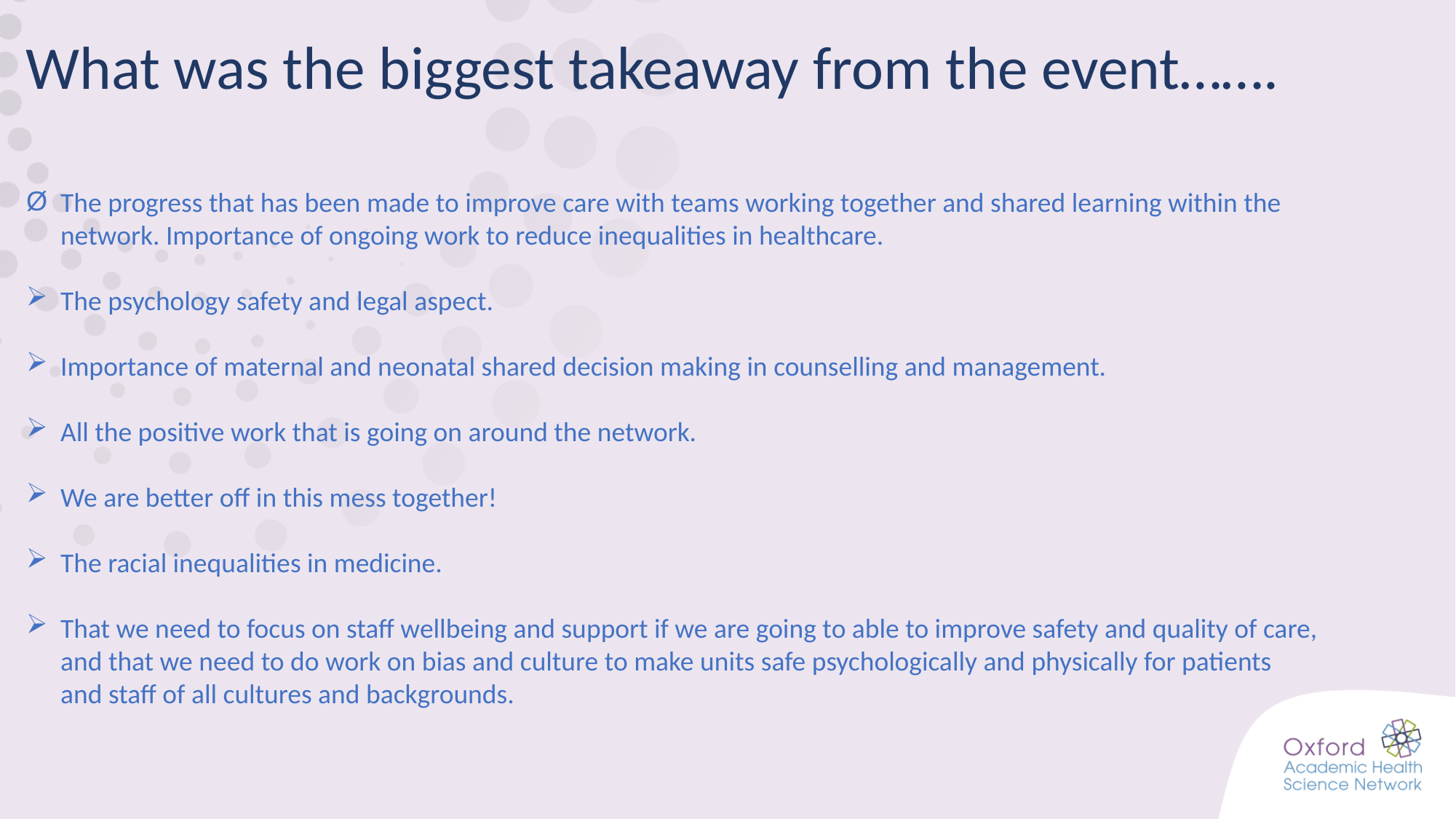

What was the biggest takeaway from the event…….
The progress that has been made to improve care with teams working together and shared learning within the network. Importance of ongoing work to reduce inequalities in healthcare.

The psychology safety and legal aspect.

Importance of maternal and neonatal shared decision making in counselling and management.

All the positive work that is going on around the network.

We are better off in this mess together!

The racial inequalities in medicine.

That we need to focus on staff wellbeing and support if we are going to able to improve safety and quality of care, and that we need to do work on bias and culture to make units safe psychologically and physically for patients and staff of all cultures and backgrounds.